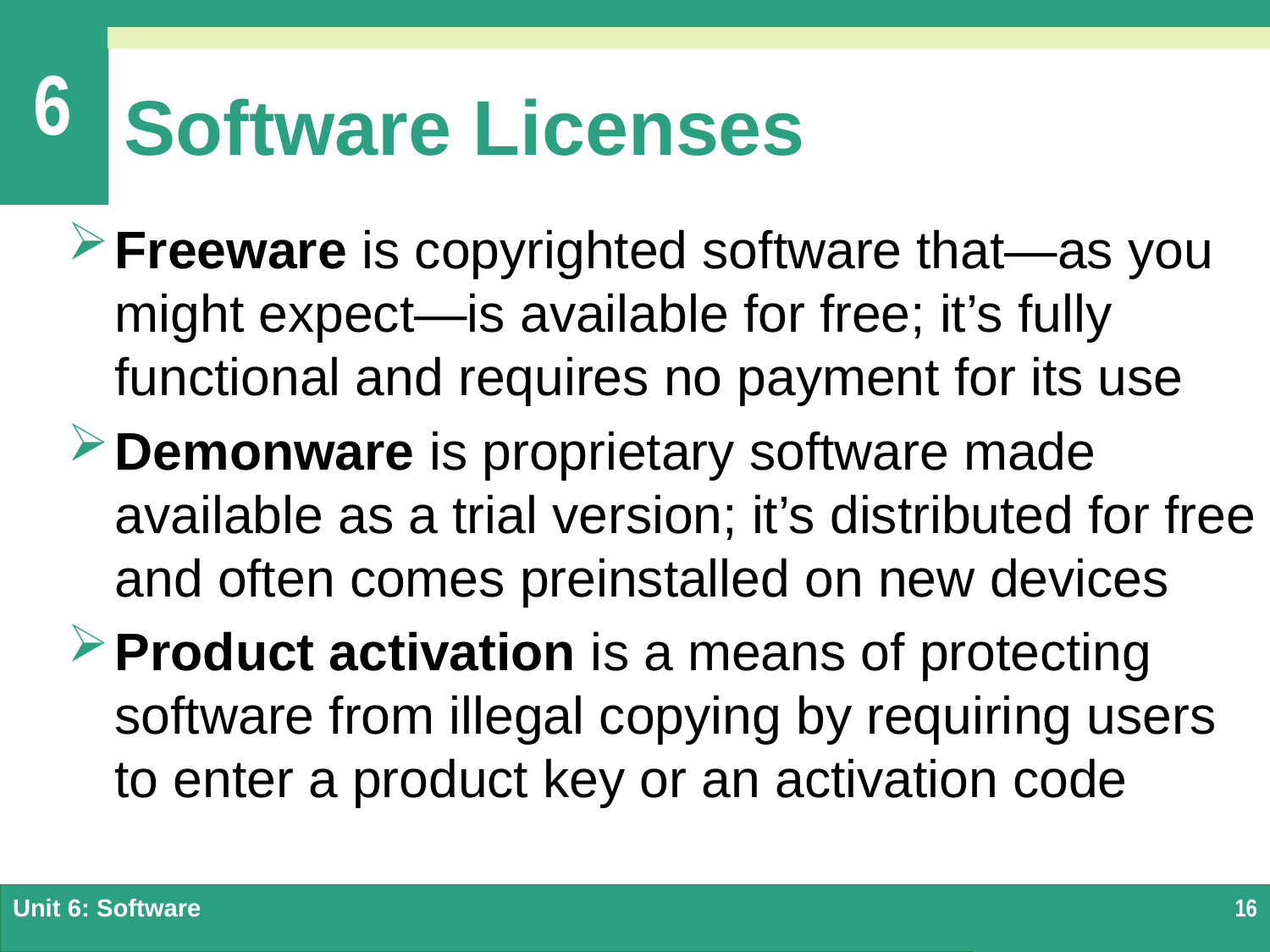

# Software Licenses
Freeware is copyrighted software that—as you might expect—is available for free; it’s fully functional and requires no payment for its use
Demonware is proprietary software made available as a trial version; it’s distributed for free and often comes preinstalled on new devices
Product activation is a means of protecting software from illegal copying by requiring users to enter a product key or an activation code
Unit 6: Software
16